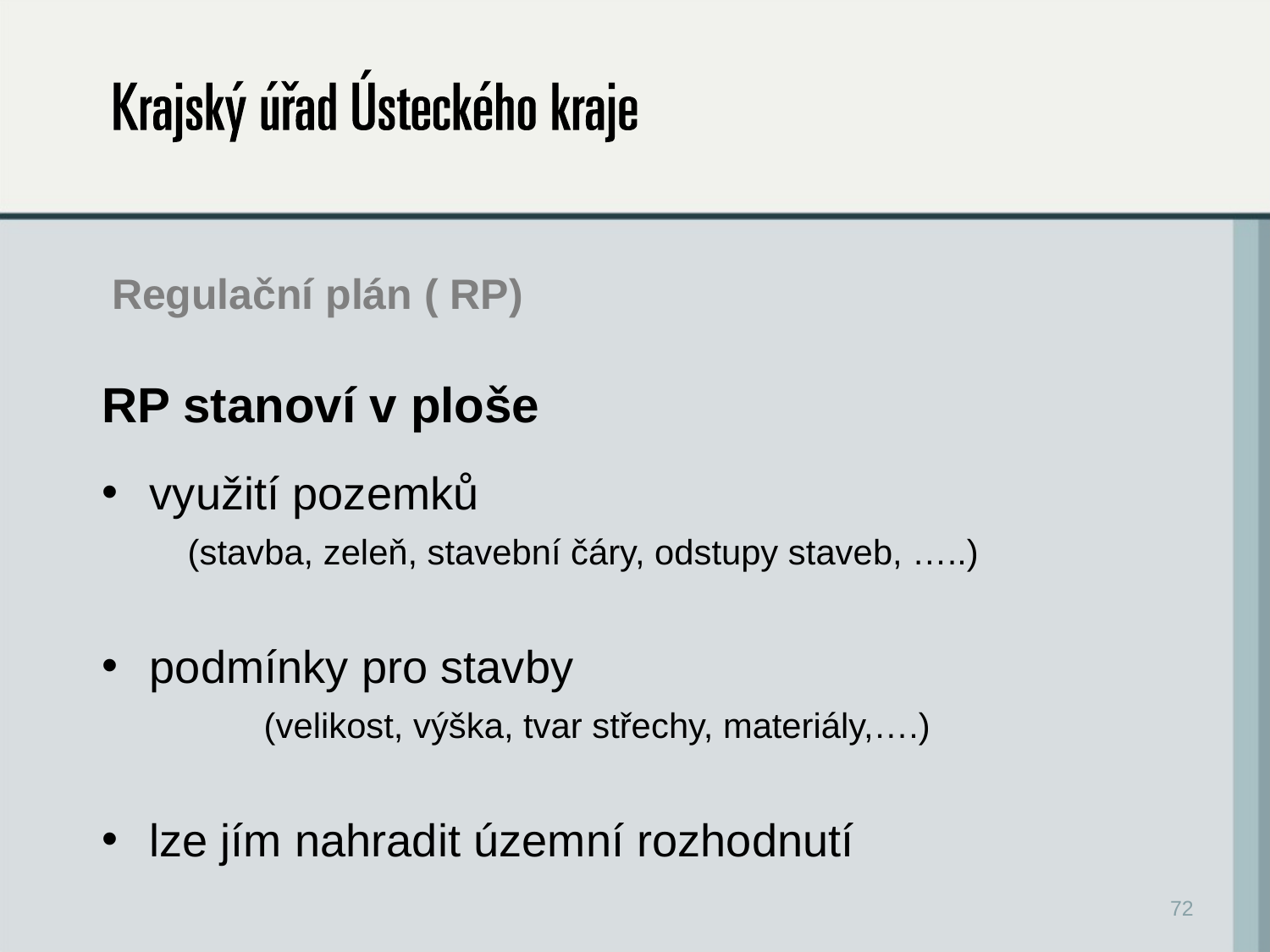

# Regulační plán ( RP)
RP stanoví v ploše
využití pozemků                                                           (stavba, zeleň, stavební čáry, odstupy staveb, …..)
podmínky pro stavby                                                          (velikost, výška, tvar střechy, materiály,….)
lze jím nahradit územní rozhodnutí

72